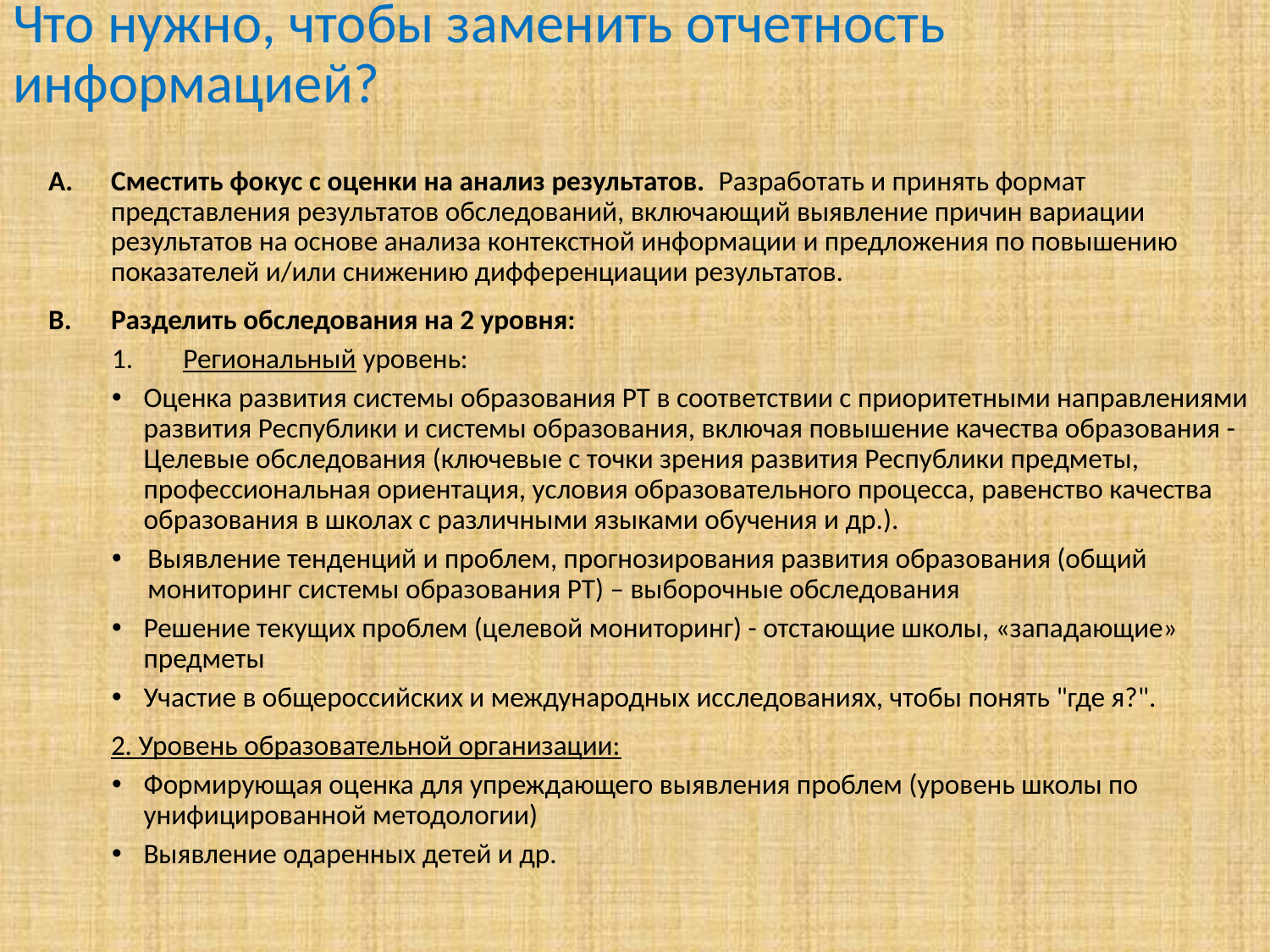

# Что нужно, чтобы заменить отчетность информацией?
Сместить фокус с оценки на анализ результатов.  Разработать и принять формат представления результатов обследований, включающий выявление причин вариации результатов на основе анализа контекстной информации и предложения по повышению показателей и/или снижению дифференциации результатов.
B. 	Разделить обследования на 2 уровня:
Региональный уровень:
Оценка развития системы образования РТ в соответствии с приоритетными направлениями развития Республики и системы образования, включая повышение качества образования -Целевые обследования (ключевые с точки зрения развития Республики предметы, профессиональная ориентация, условия образовательного процесса, равенство качества образования в школах с различными языками обучения и др.).
Выявление тенденций и проблем, прогнозирования развития образования (общий мониторинг системы образования РТ) – выборочные обследования
Решение текущих проблем (целевой мониторинг) - отстающие школы, «западающие» предметы
Участие в общероссийских и международных исследованиях, чтобы понять "где я?".
2. Уровень образовательной организации:
Формирующая оценка для упреждающего выявления проблем (уровень школы по унифицированной методологии)
Выявление одаренных детей и др.